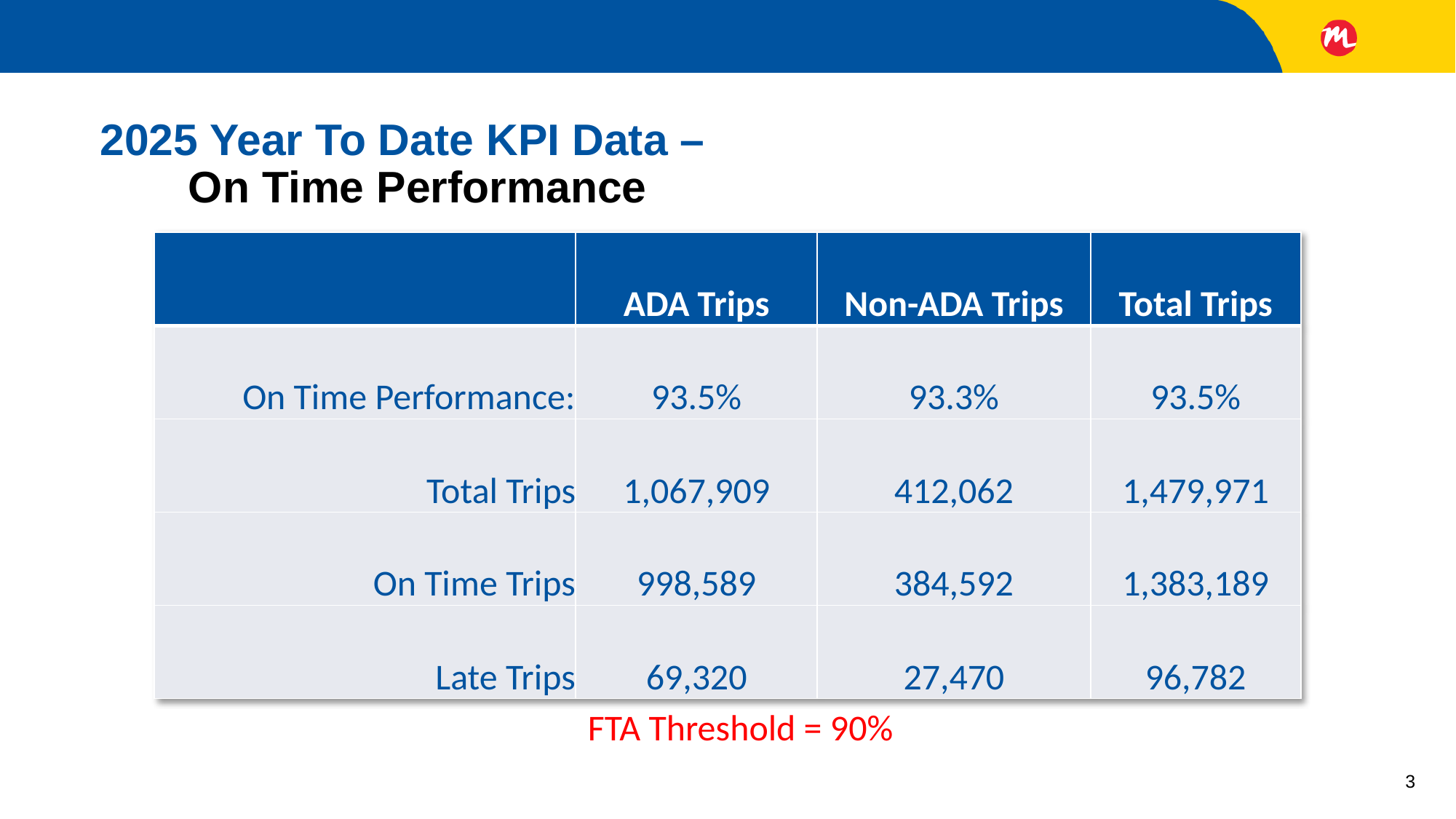

# 2025 Year To Date KPI Data – On Time Performance
|  | ADA Trips | Non-ADA Trips | Total Trips |
| --- | --- | --- | --- |
| On Time Performance: | 93.5% | 93.3% | 93.5% |
| Total Trips | 1,067,909 | 412,062 | 1,479,971 |
| On Time Trips | 998,589 | 384,592 | 1,383,189 |
| Late Trips | 69,320 | 27,470 | 96,782 |
FTA Threshold = 90%
3